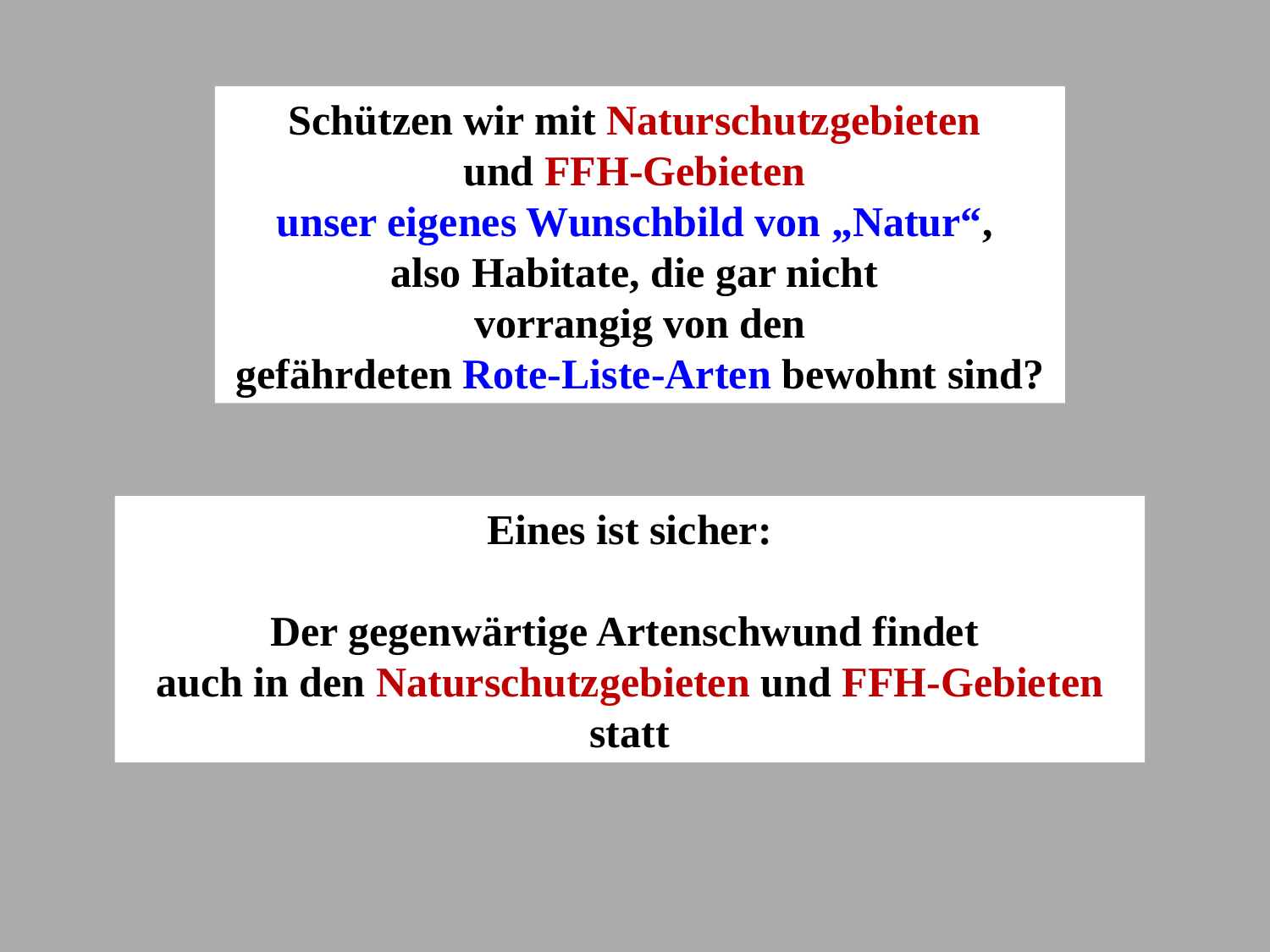

Schützen wir mit Naturschutzgebieten
und FFH-Gebieten
unser eigenes Wunschbild von „Natur“,
also Habitate, die gar nicht
vorrangig von den
gefährdeten Rote-Liste-Arten bewohnt sind?
Eines ist sicher:

Der gegenwärtige Artenschwund findet
auch in den Naturschutzgebieten und FFH-Gebieten statt